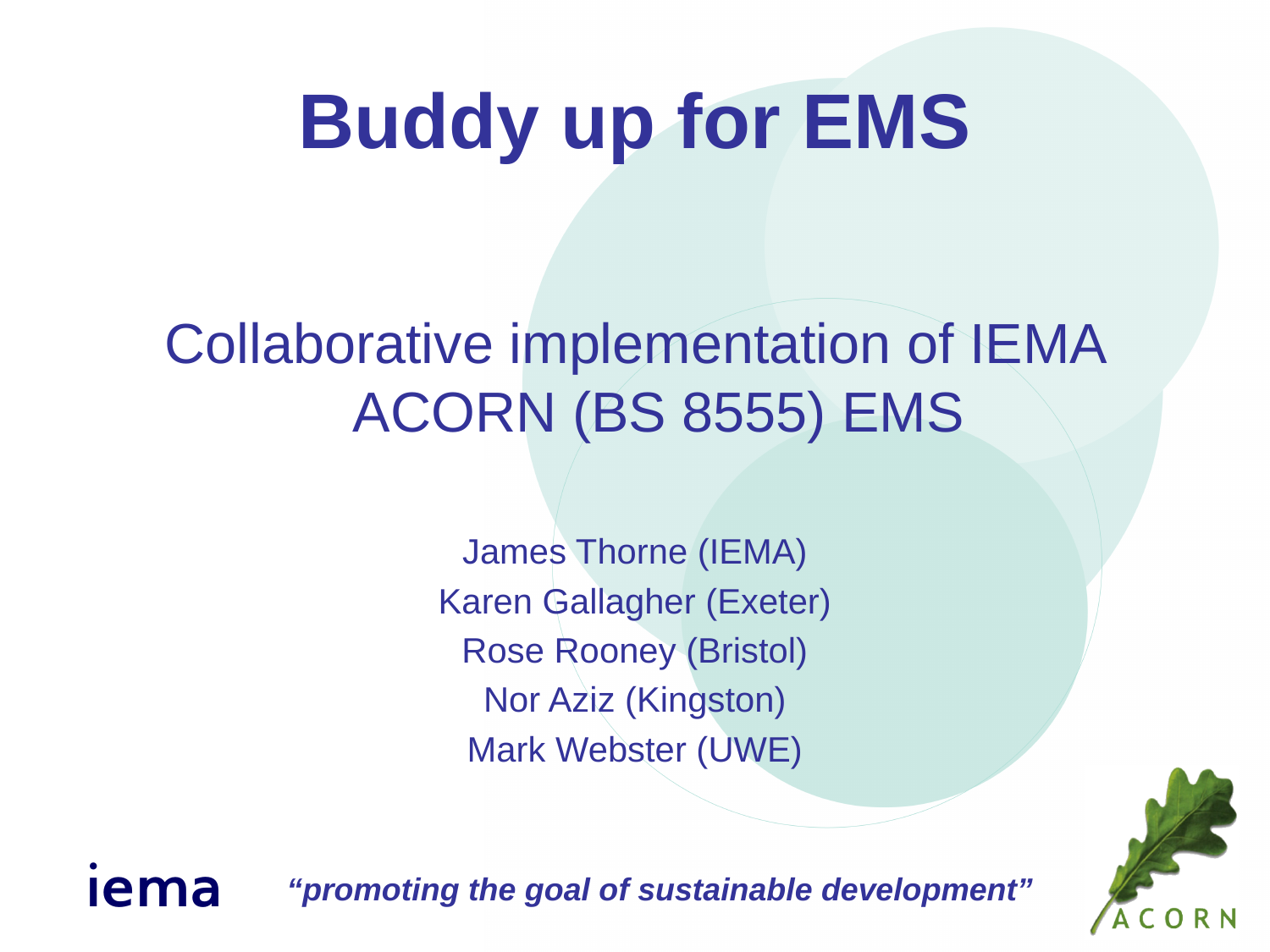

# Buddy up for EMS

Collaborative implementation of IEMA ACORN (BS 8555) EMS

James Thorne (IEMA)
Karen Gallagher (Exeter)
Rose Rooney (Bristol)
Nor Aziz (Kingston)
Mark Webster (UWE)

Logos./….. And names